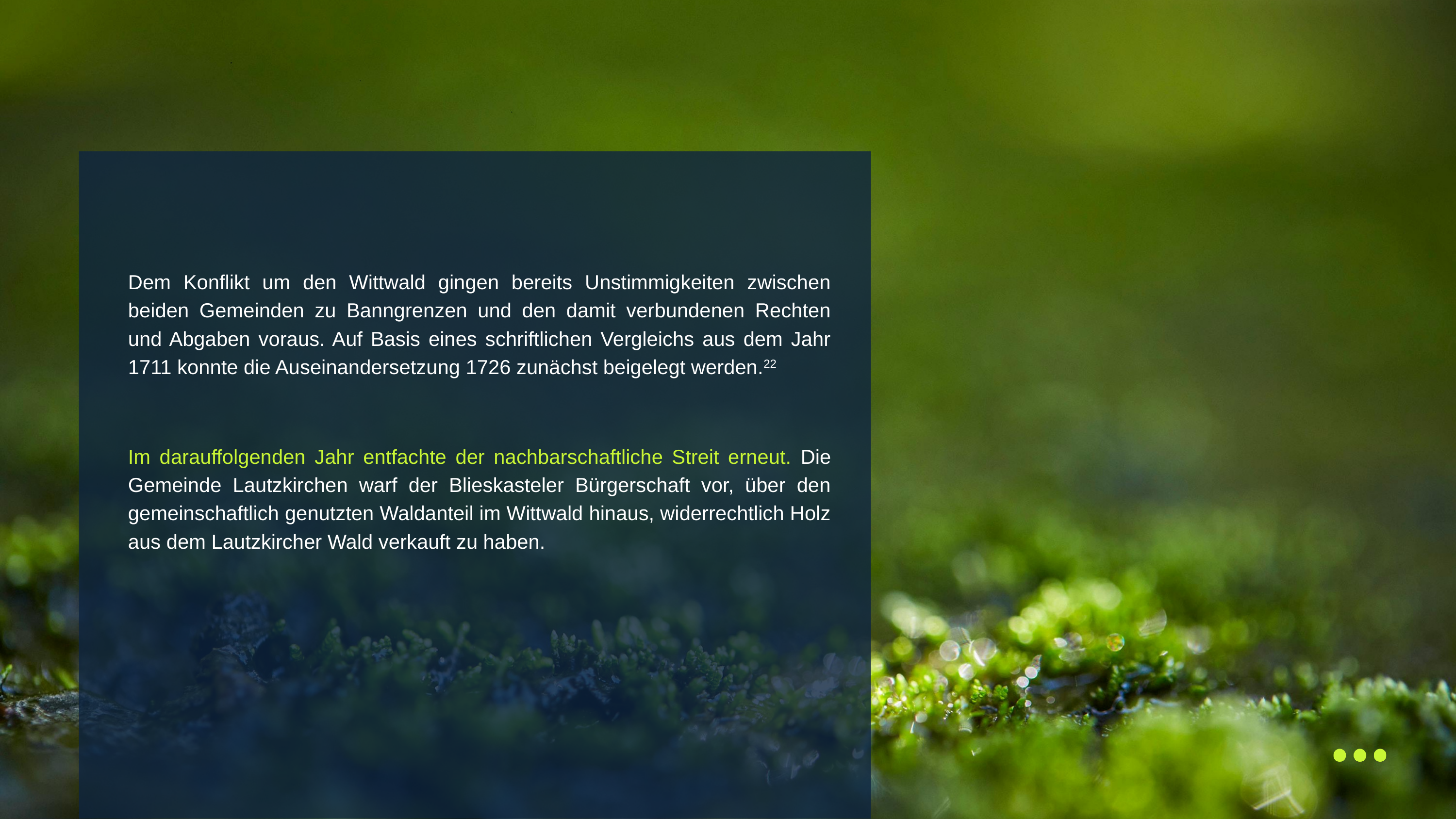

Dem Konflikt um den Wittwald gingen bereits Unstimmigkeiten zwischen beiden Gemeinden zu Banngrenzen und den damit verbundenen Rechten und Abgaben voraus. Auf Basis eines schriftlichen Vergleichs aus dem Jahr 1711 konnte die Auseinandersetzung 1726 zunächst beigelegt werden.22
Im darauffolgenden Jahr entfachte der nachbarschaftliche Streit erneut. Die Gemeinde Lautzkirchen warf der Blieskasteler Bürgerschaft vor, über den gemeinschaftlich genutzten Waldanteil im Wittwald hinaus, widerrechtlich Holz aus dem Lautzkircher Wald verkauft zu haben.